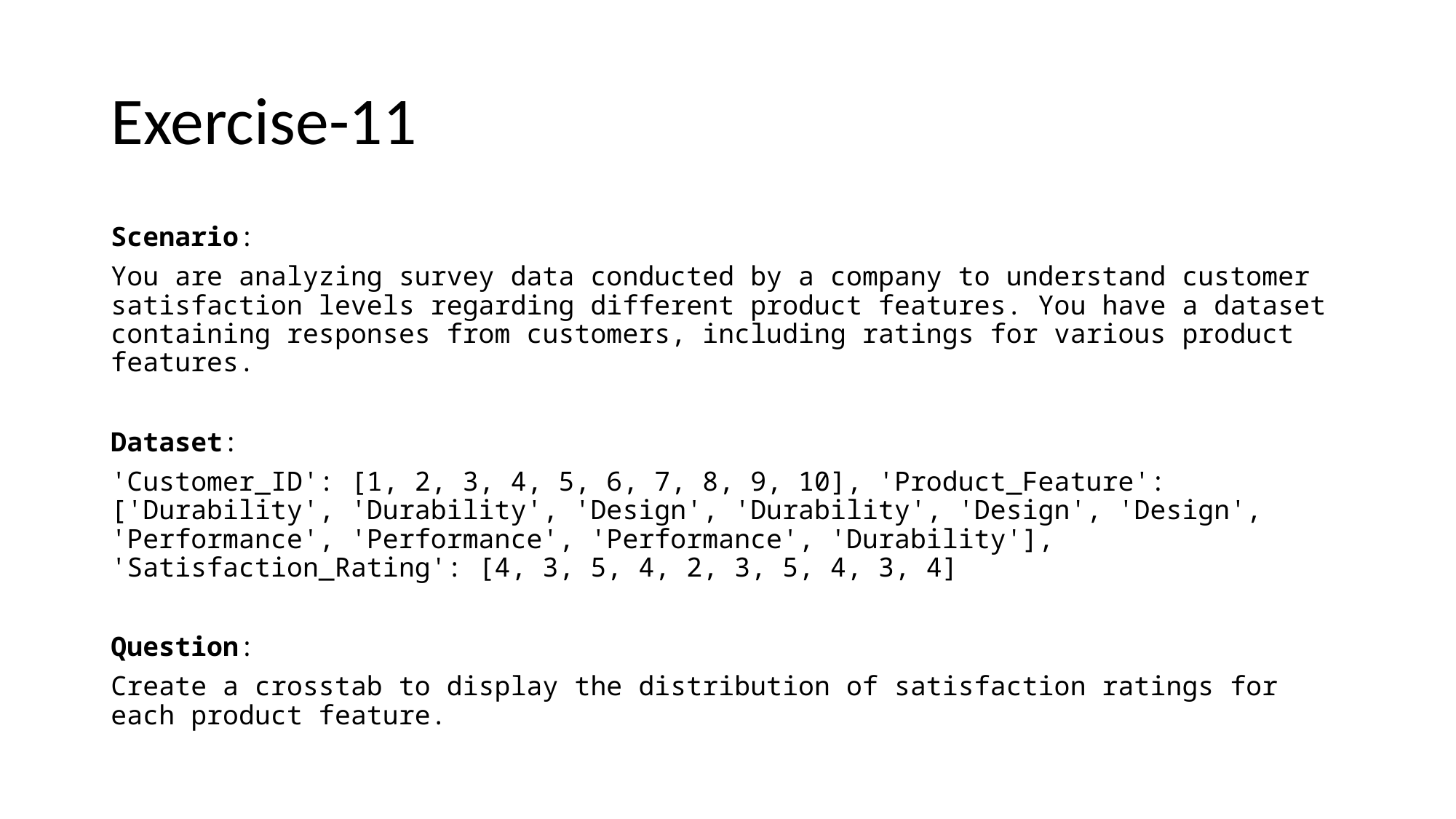

# Exercise-11
Scenario:
You are analyzing survey data conducted by a company to understand customer satisfaction levels regarding different product features. You have a dataset containing responses from customers, including ratings for various product features.

Dataset:
'Customer_ID': [1, 2, 3, 4, 5, 6, 7, 8, 9, 10], 'Product_Feature': ['Durability', 'Durability', 'Design', 'Durability', 'Design', 'Design', 'Performance', 'Performance', 'Performance', 'Durability'], 'Satisfaction_Rating': [4, 3, 5, 4, 2, 3, 5, 4, 3, 4]

Question:
Create a crosstab to display the distribution of satisfaction ratings for each product feature.